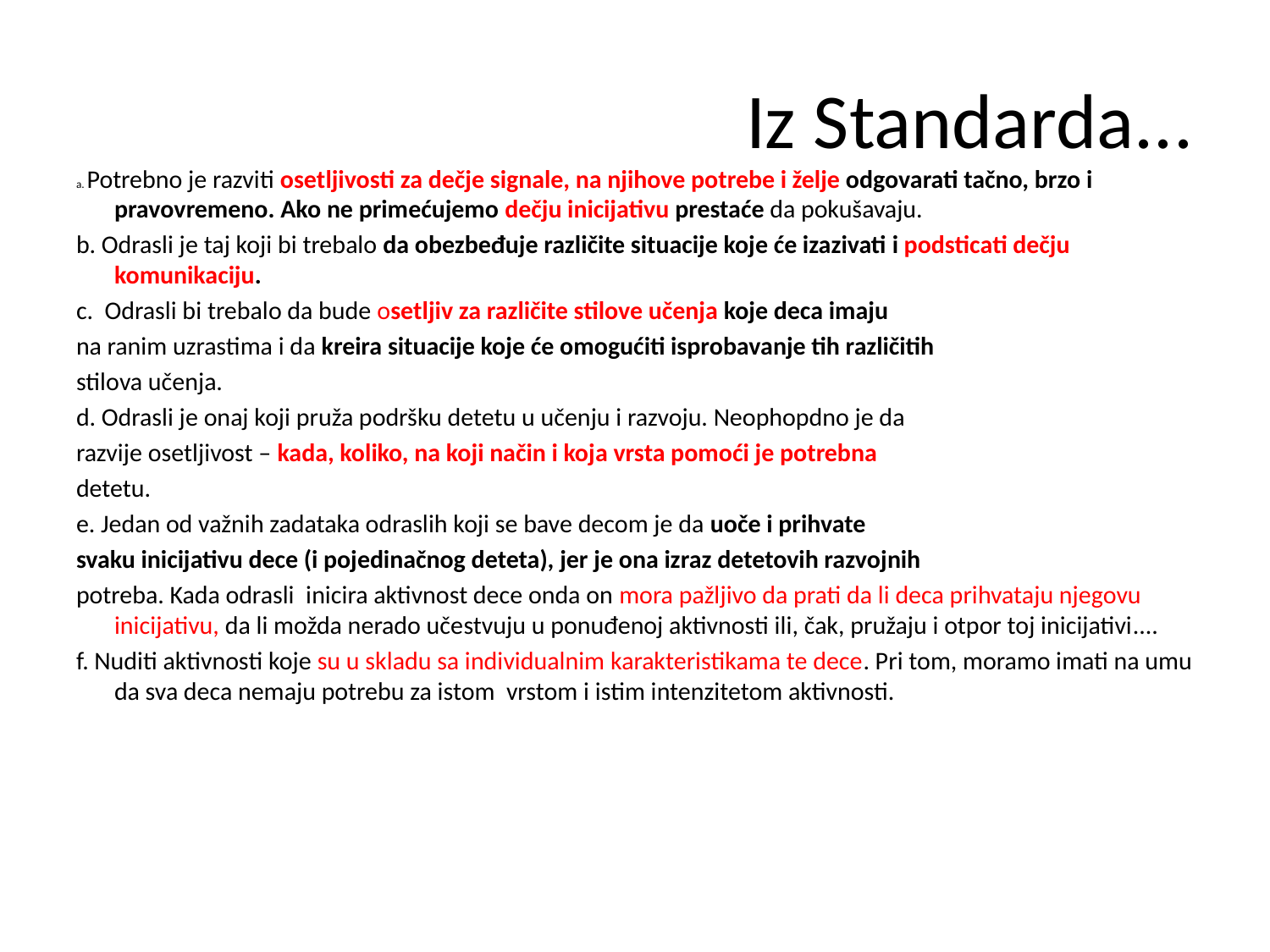

# Iz Standarda...
a. Potrebno je razviti osetljivosti za dečje signale, na njihove potrebe i želje odgovarati tačno, brzo i pravovremeno. Ako ne primećujemo dečju inicijativu prestaće da pokušavaju.
b. Odrasli je taj koji bi trebalo da obezbeđuje različite situacije koje će izazivati i podsticati dečju komunikaciju.
c.  Odrasli bi trebalo da bude osetljiv za različite stilove učenja koje deca imaju
na ranim uzrastima i da kreira situacije koje će omogućiti isprobavanje tih različitih
stilova učenja.
d. Odrasli je onaj koji pruža podršku detetu u učenju i razvoju. Neophopdno je da
razvije osetljivost – kada, koliko, na koji način i koja vrsta pomoći je potrebna
detetu.
e. Jedan od važnih zadataka odraslih koji se bave decom je da uoče i prihvate
svaku inicijativu dece (i pojedinačnog deteta), jer je ona izraz detetovih razvojnih
potreba. Kada odrasli  inicira aktivnost dece onda on mora pažljivo da prati da li deca prihvataju njegovu inicijativu, da li možda nerado učestvuju u ponuđenoj aktivnosti ili, čak, pružaju i otpor toj inicijativi....
f. Nuditi aktivnosti koje su u skladu sa individualnim karakteristikama te dece. Pri tom, moramo imati na umu da sva deca nemaju potrebu za istom  vrstom i istim intenzitetom aktivnosti.